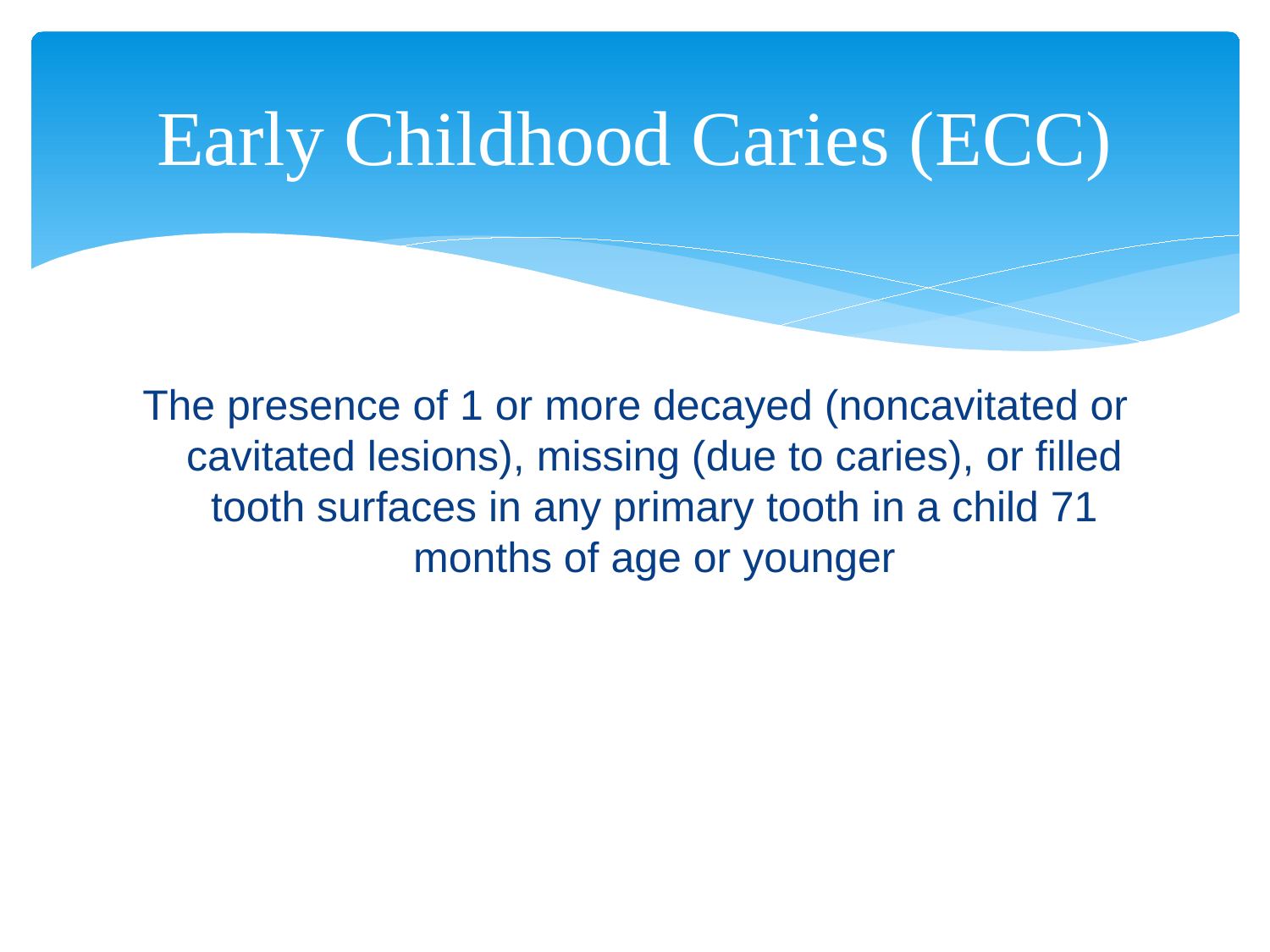

# Early Childhood Caries (ECC)
The presence of 1 or more decayed (noncavitated or cavitated lesions), missing (due to caries), or filled tooth surfaces in any primary tooth in a child 71 months of age or younger